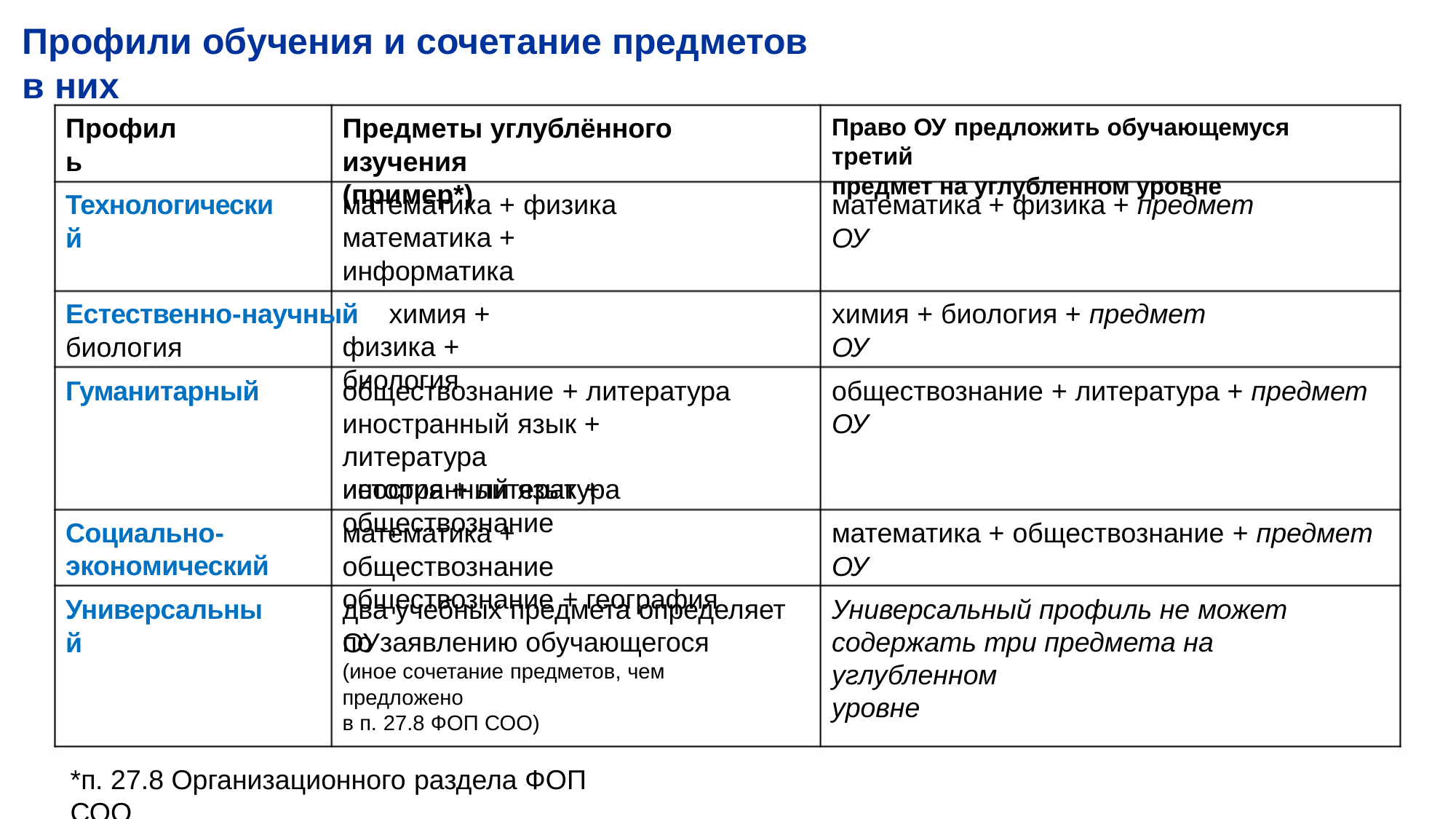

Профили обучения и сочетание предметов в них
Профиль
Предметы углублённого изучения
(пример*)
Право ОУ предложить обучающемуся третий
предмет на углубленном уровне
Технологический
математика + физика
математика + информатика
математика + физика + предмет ОУ
Естественно-научный химия + биология
химия + биология + предмет ОУ
физика + биология
Гуманитарный
обществознание + литература
иностранный язык + литература
история + литература
обществознание + литература + предмет ОУ
иностранный язык + обществознание
Социально-
экономический
математика + обществознание
обществознание + география
математика + обществознание + предмет ОУ
Универсальный
два учебных предмета определяет ОУ
Универсальный профиль не может
содержать три предмета на углубленном
уровне
по заявлению обучающегося
(иное сочетание предметов, чем предложено
в п. 27.8 ФОП СОО)
*п. 27.8 Организационного раздела ФОП СОО